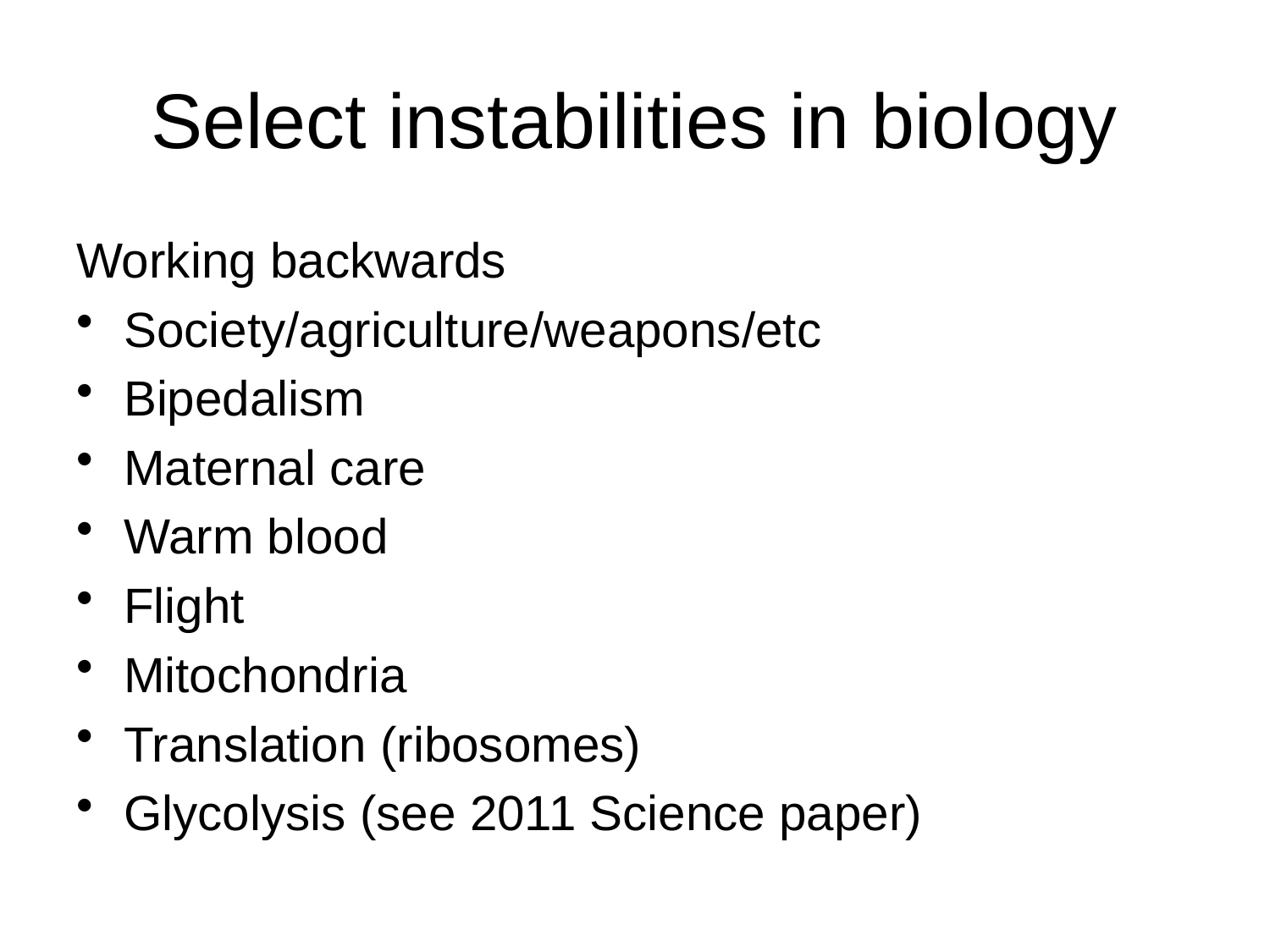

# Select instabilities in biology
Working backwards
Society/agriculture/weapons/etc
Bipedalism
Maternal care
Warm blood
Flight
Mitochondria
Translation (ribosomes)
Glycolysis (see 2011 Science paper)